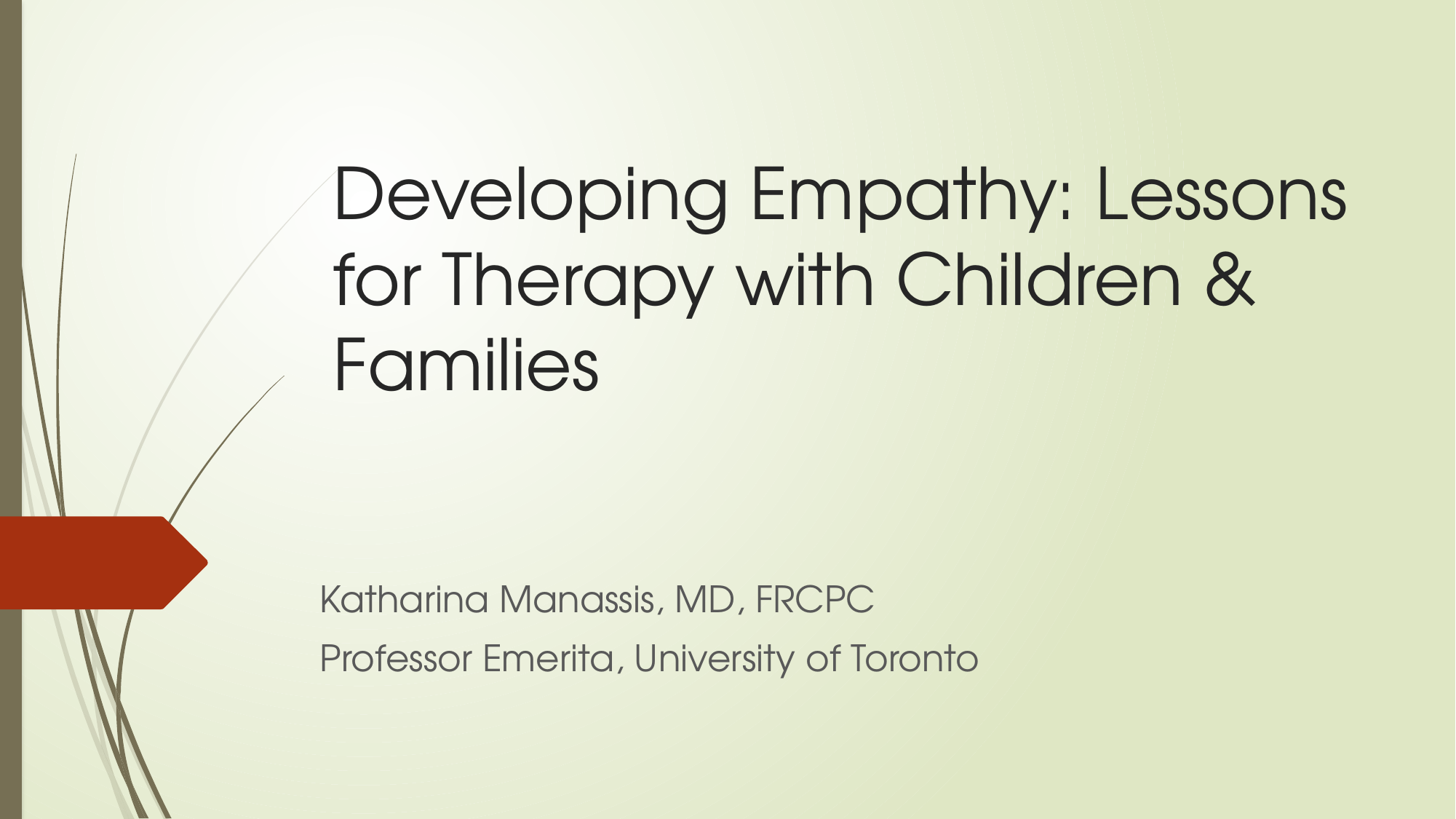

# Developing Empathy: Lessons for Therapy with Children & Families
Katharina Manassis, MD, FRCPC
Professor Emerita, University of Toronto